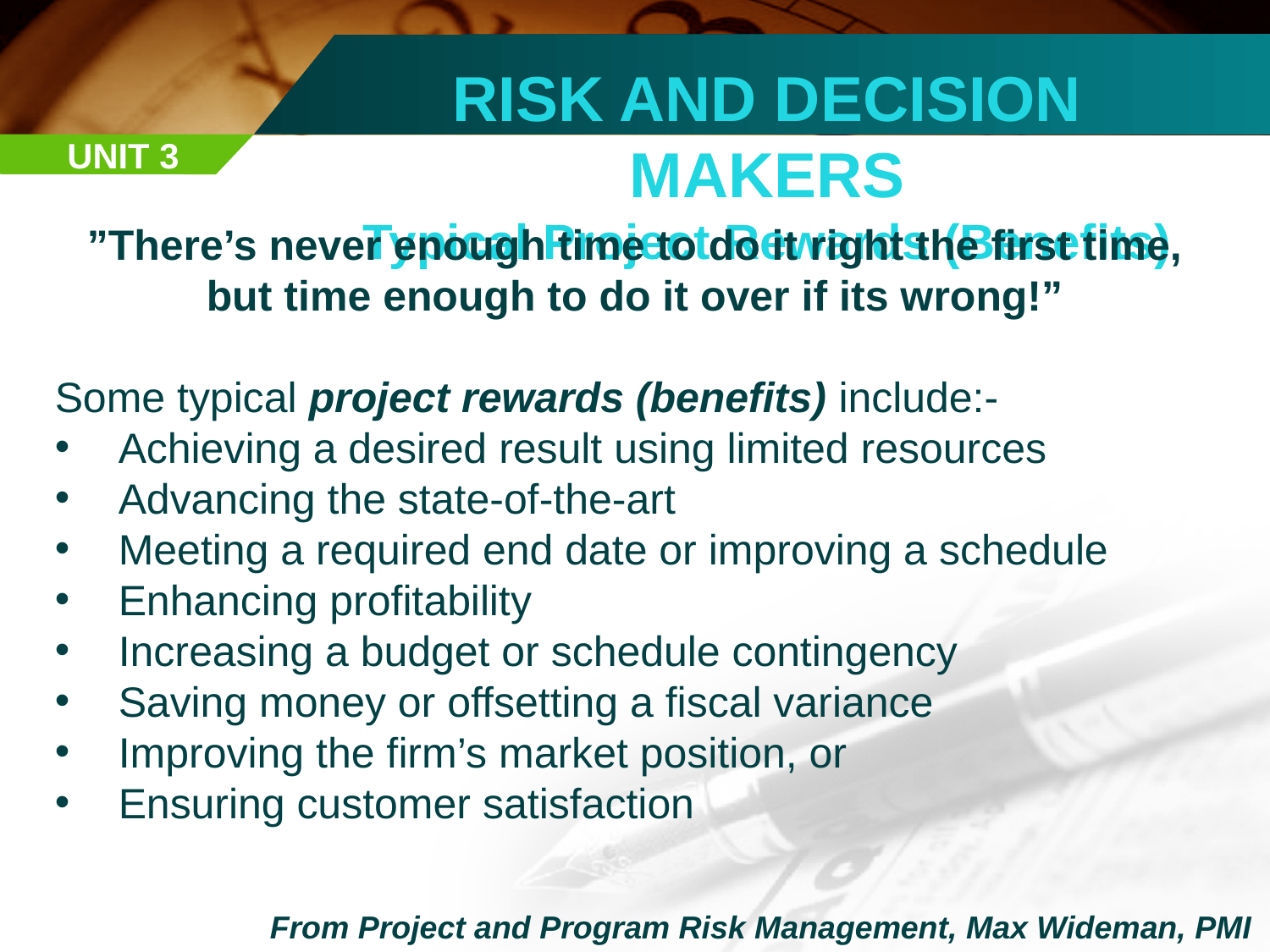

RISK AND DECISION MAKERS
Typical Project Rewards (Benefits)
UNIT 3
”There’s never enough time to do it right the first time, but time enough to do it over if its wrong!”

Some typical project rewards (benefits) include:-
Achieving a desired result using limited resources
Advancing the state-of-the-art
Meeting a required end date or improving a schedule
Enhancing profitability
Increasing a budget or schedule contingency
Saving money or offsetting a fiscal variance
Improving the firm’s market position, or
Ensuring customer satisfaction
From Project and Program Risk Management, Max Wideman, PMI